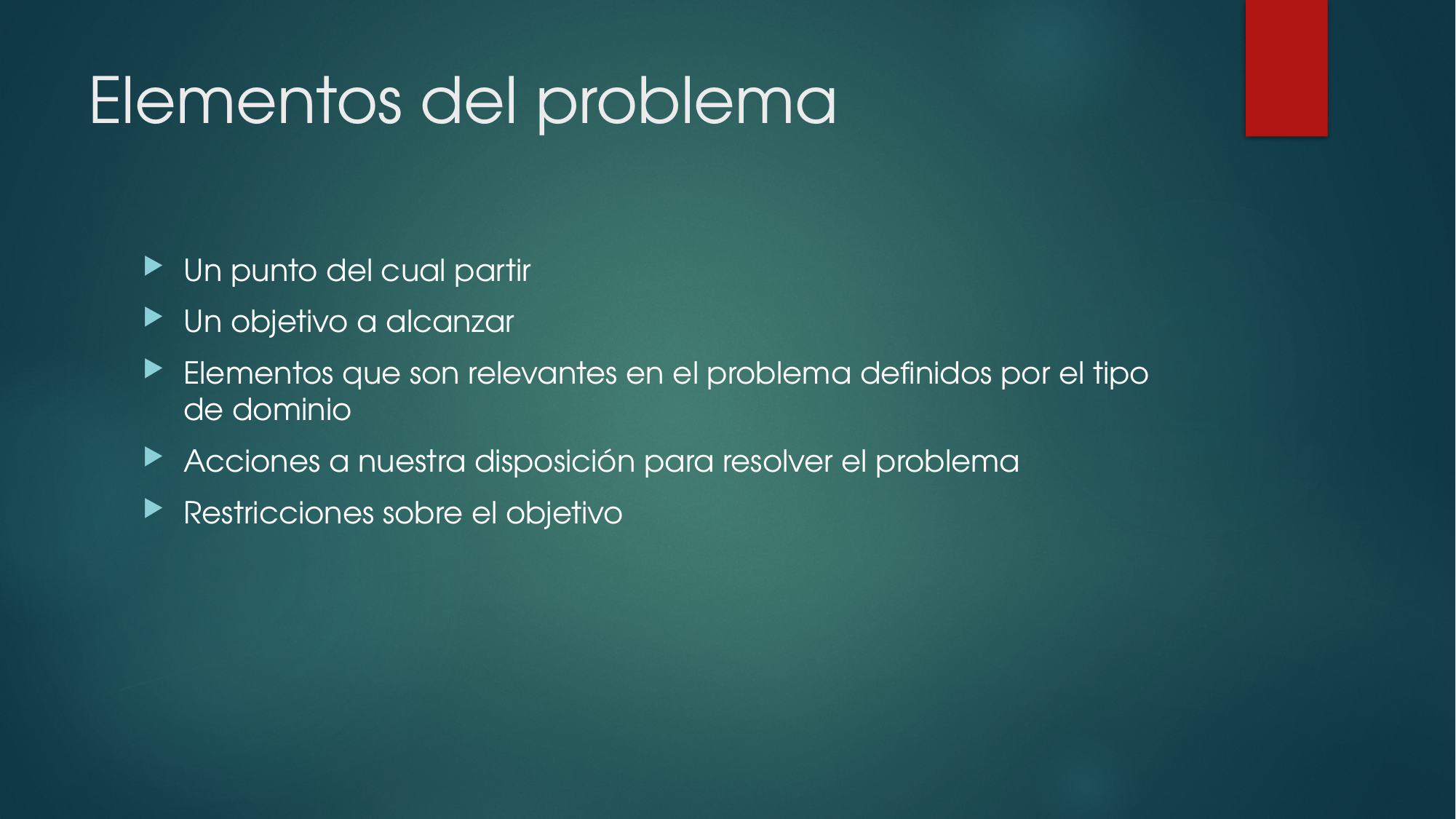

# Elementos del problema
Un punto del cual partir
Un objetivo a alcanzar
Elementos que son relevantes en el problema definidos por el tipo de dominio
Acciones a nuestra disposición para resolver el problema
Restricciones sobre el objetivo